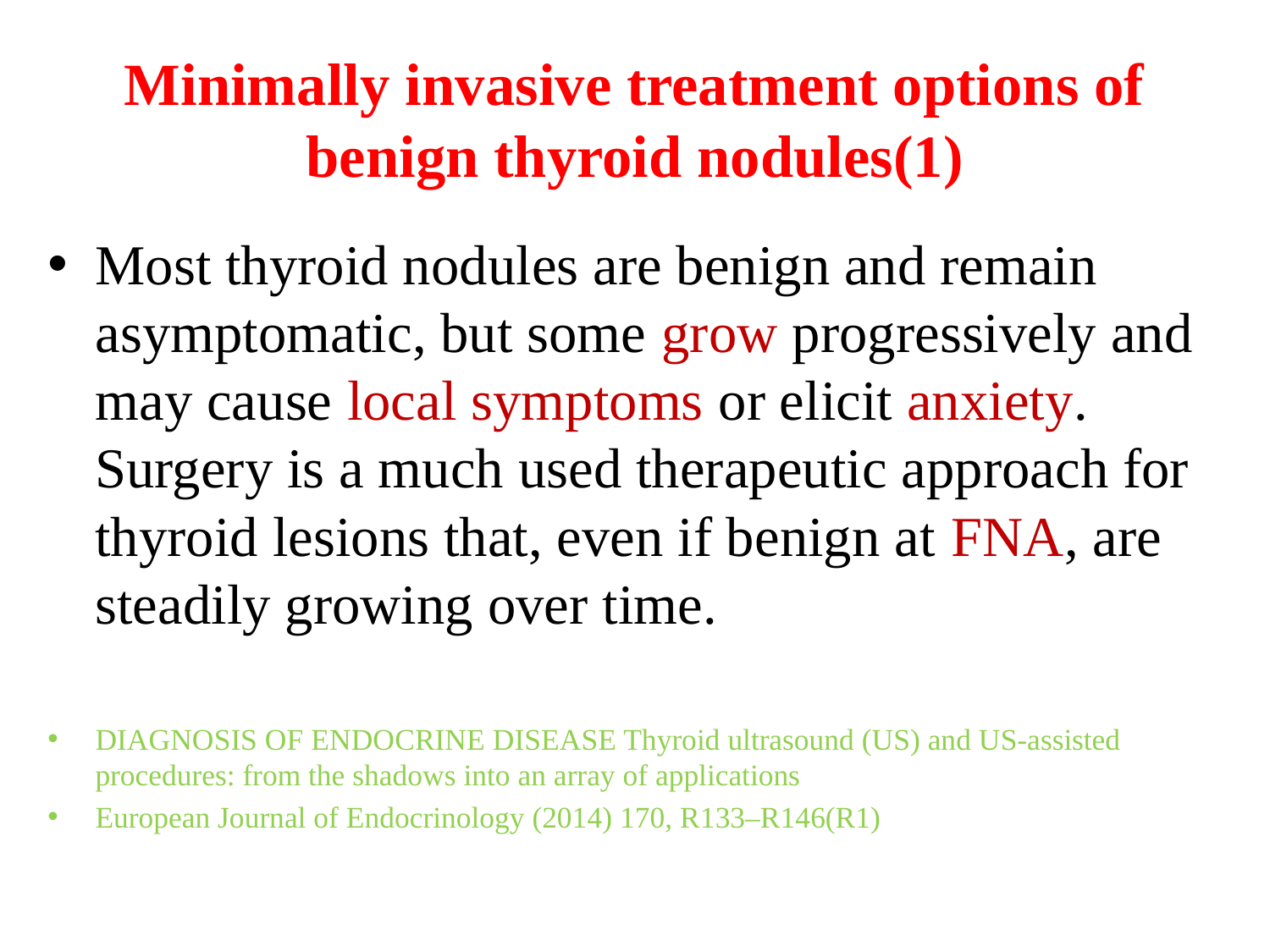

# Minimally invasive treatment options of benign thyroid nodules(1)
Most thyroid nodules are benign and remain asymptomatic, but some grow progressively and may cause local symptoms or elicit anxiety. Surgery is a much used therapeutic approach for thyroid lesions that, even if benign at FNA, are steadily growing over time.

DIAGNOSIS OF ENDOCRINE DISEASE Thyroid ultrasound (US) and US-assisted procedures: from the shadows into an array of applications
European Journal of Endocrinology (2014) 170, R133–R146(R1)